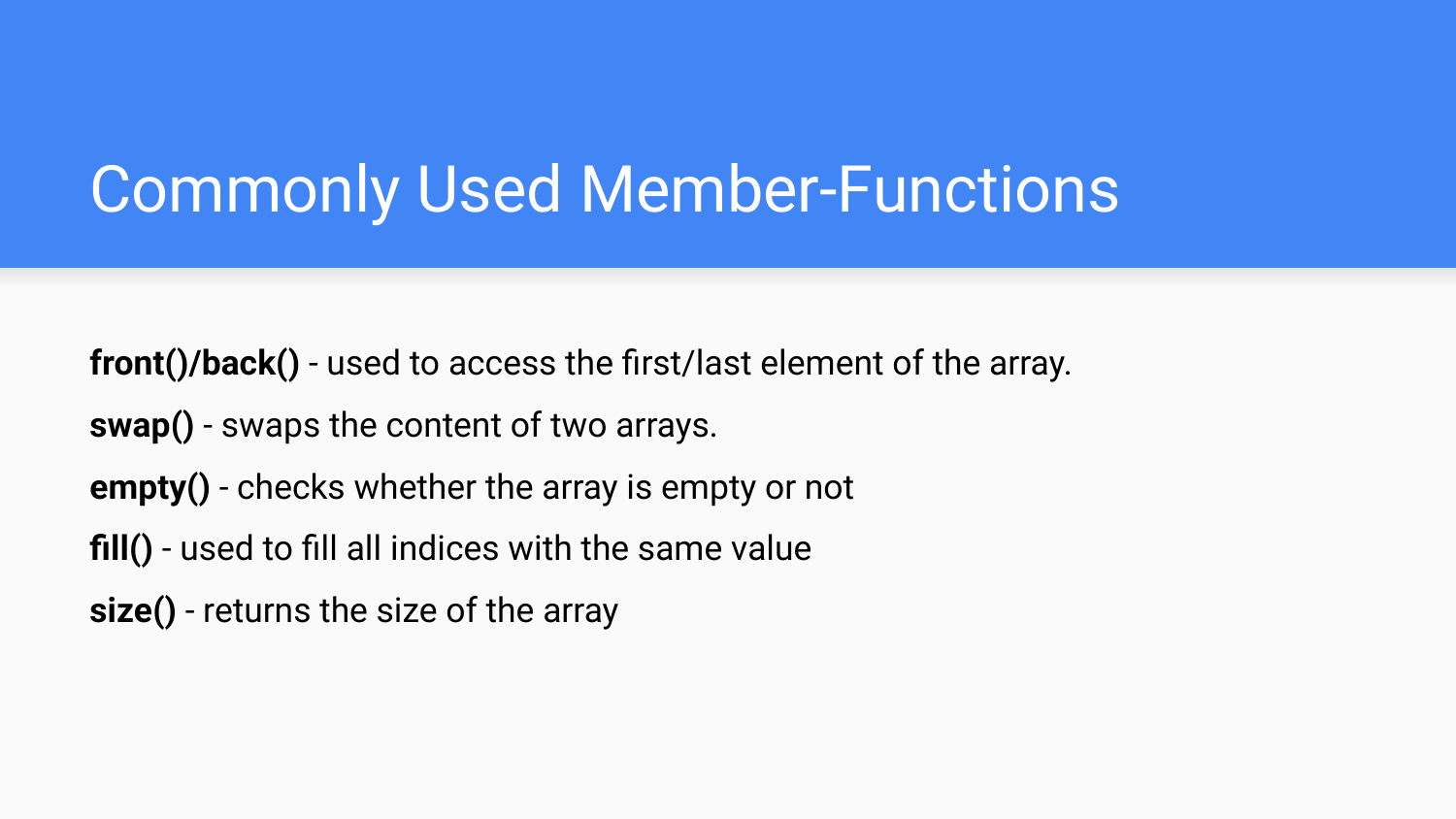

# Commonly Used Member-Functions
front()/back() - used to access the first/last element of the array.
swap() - swaps the content of two arrays.
empty() - checks whether the array is empty or not
fill() - used to fill all indices with the same value
size() - returns the size of the array